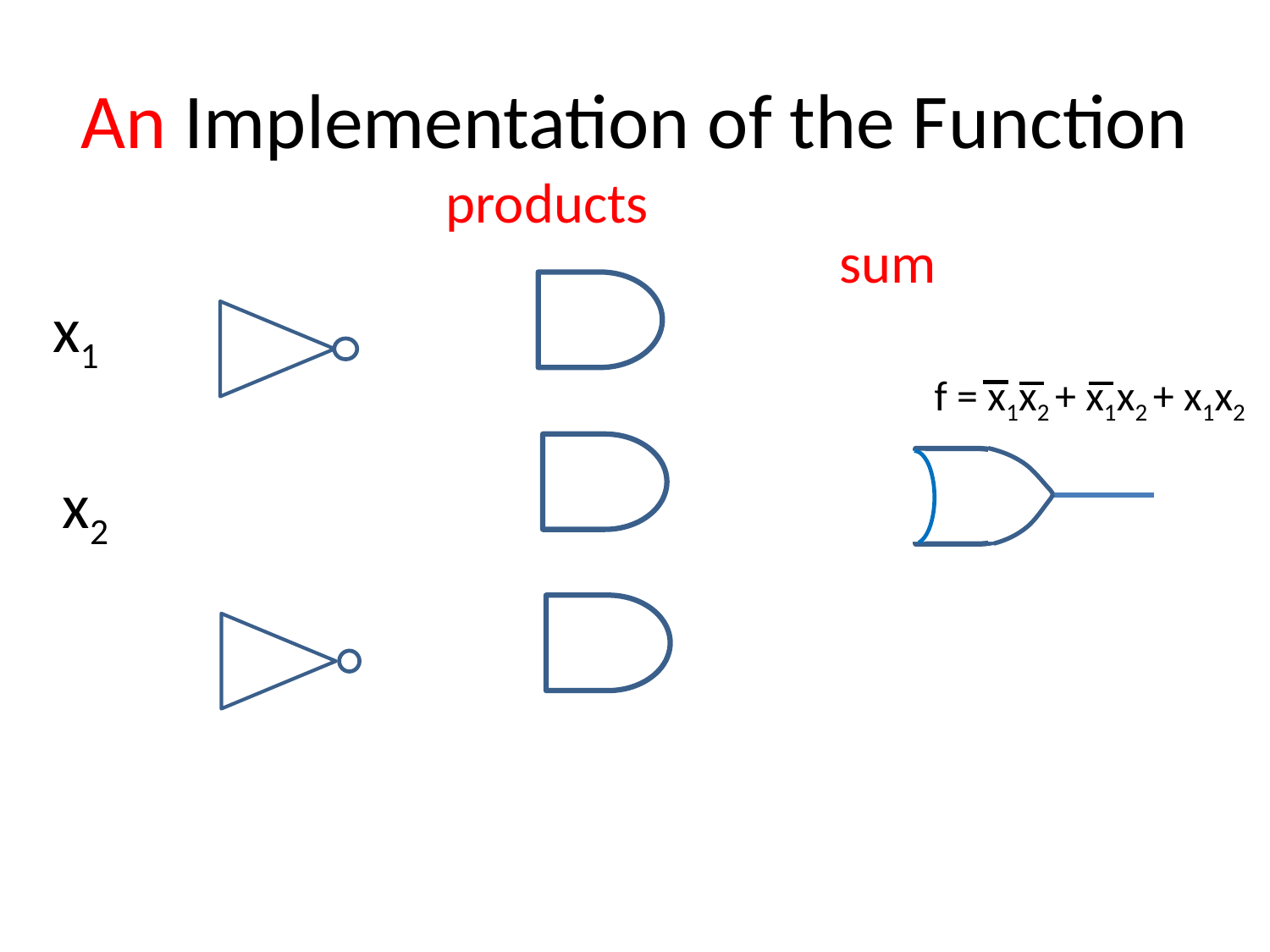

# An Implementation of the Function
products

sum

  x1

f = x1x2 + x1x2 + x1x2

  x2